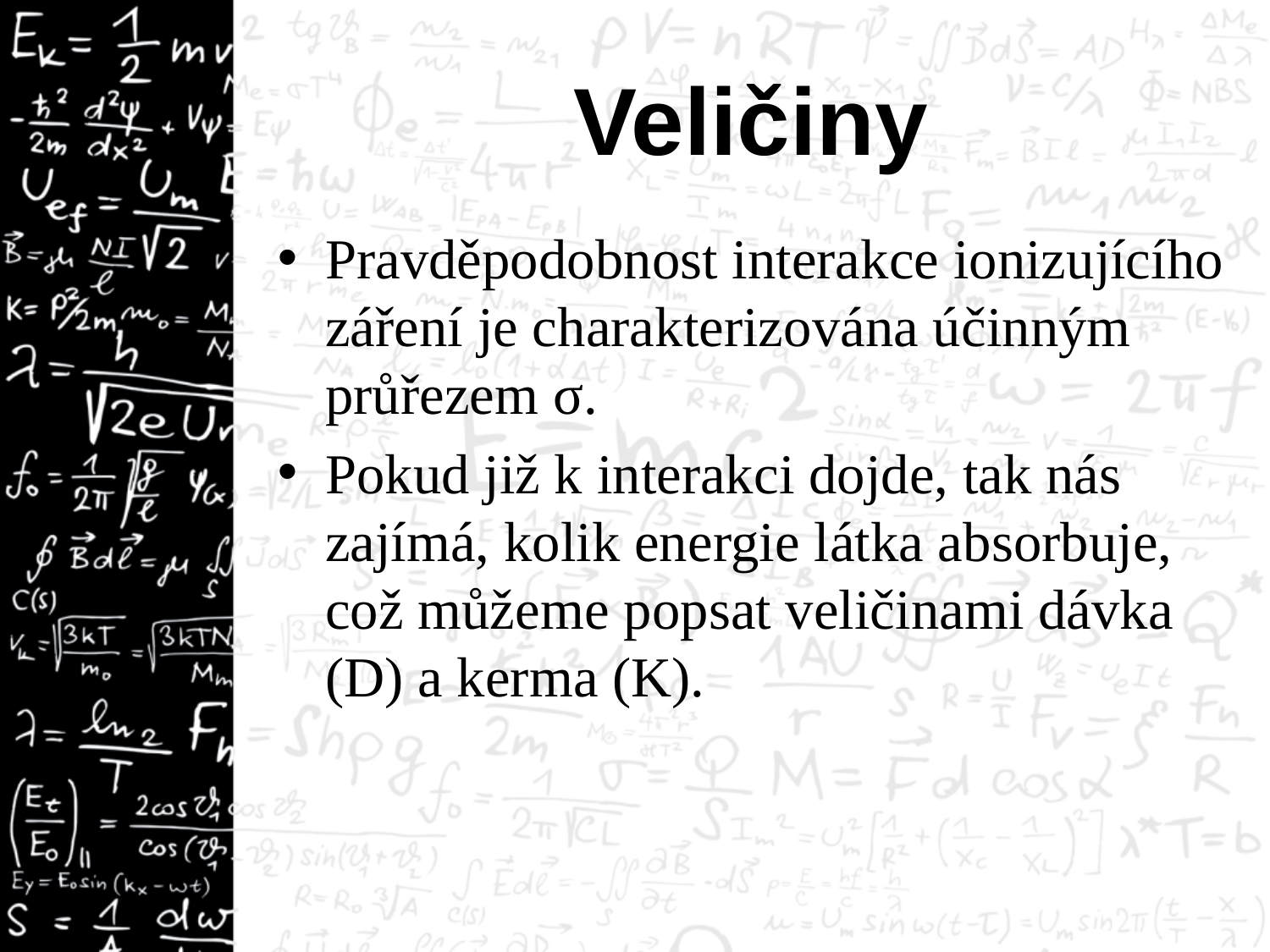

# Veličiny
Pravděpodobnost interakce ionizujícího záření je charakterizována účinným průřezem σ.
Pokud již k interakci dojde, tak nás zajímá, kolik energie látka absorbuje, což můžeme popsat veličinami dávka (D) a kerma (K).